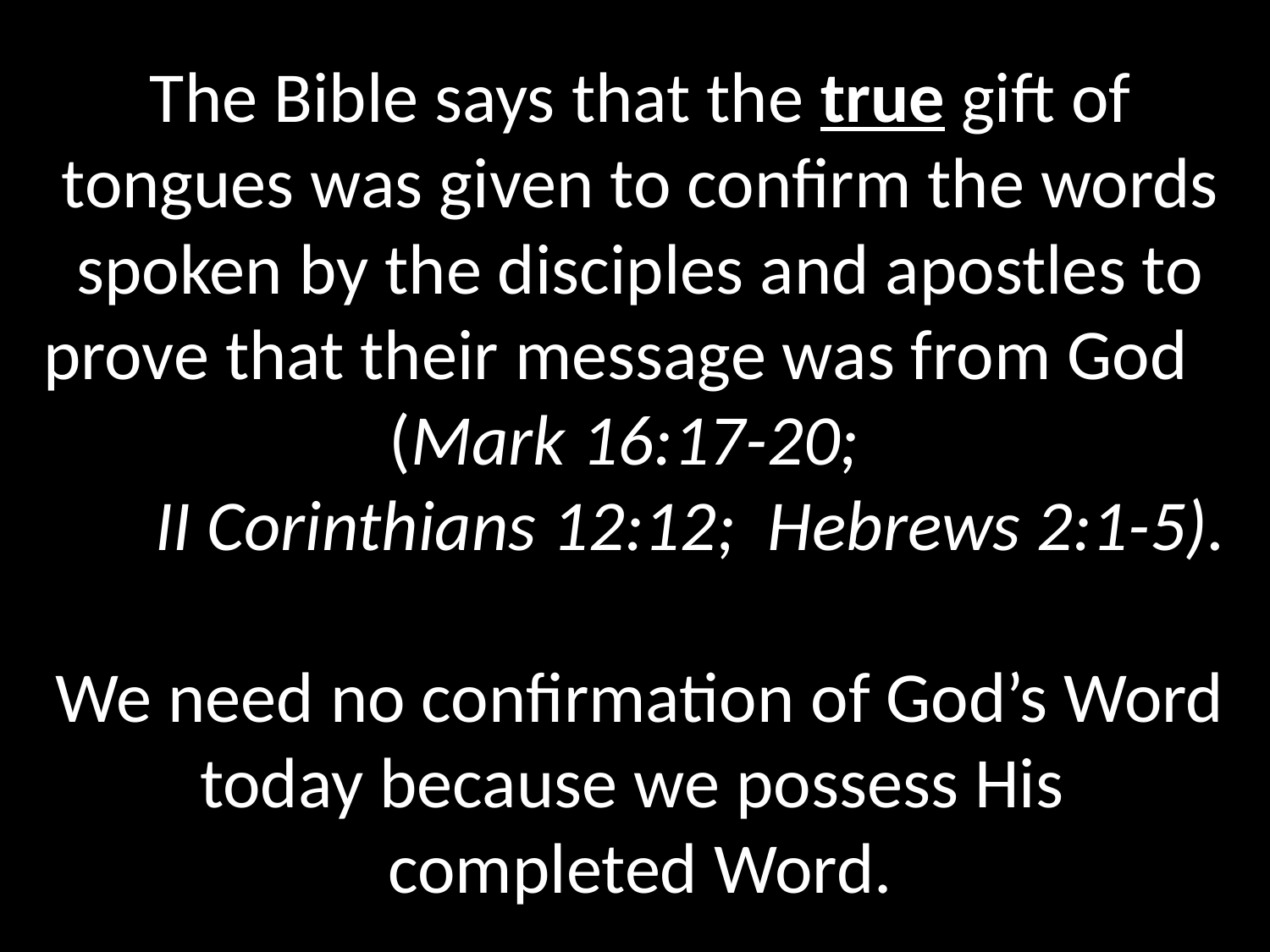

# The Bible says that the true gift of tongues was given to confirm the words spoken by the disciples and apostles to prove that their message was from God    (Mark 16:17-20; II Corinthians 12:12;  Hebrews 2:1-5). We need no confirmation of God’s Word today because we possess His completed Word.